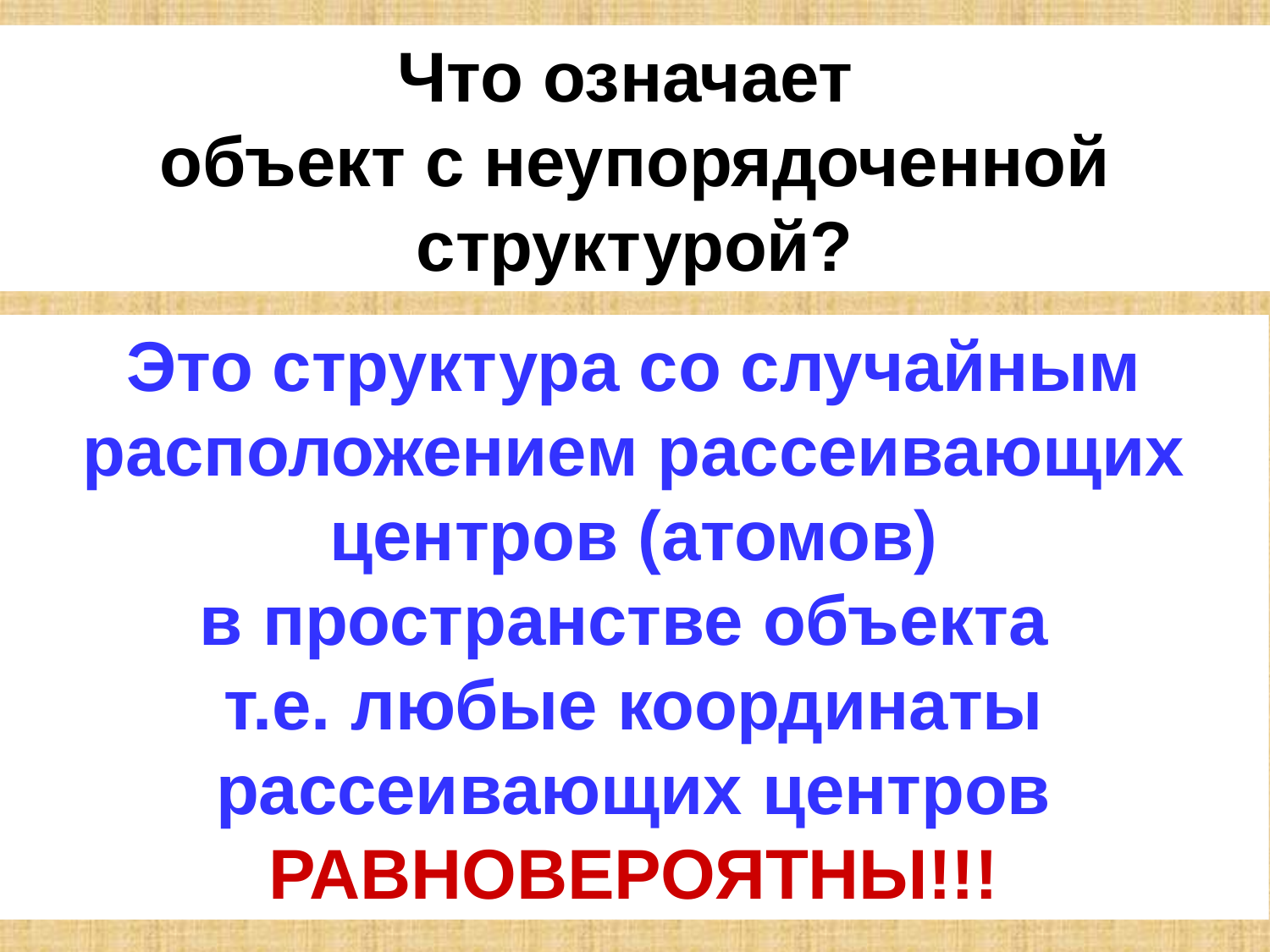

Что означает
объект с неупорядоченной структурой?
Это структура со случайным расположением рассеивающих центров (атомов)
в пространстве объекта
т.е. любые координаты рассеивающих центров РАВНОВЕРОЯТНЫ!!!